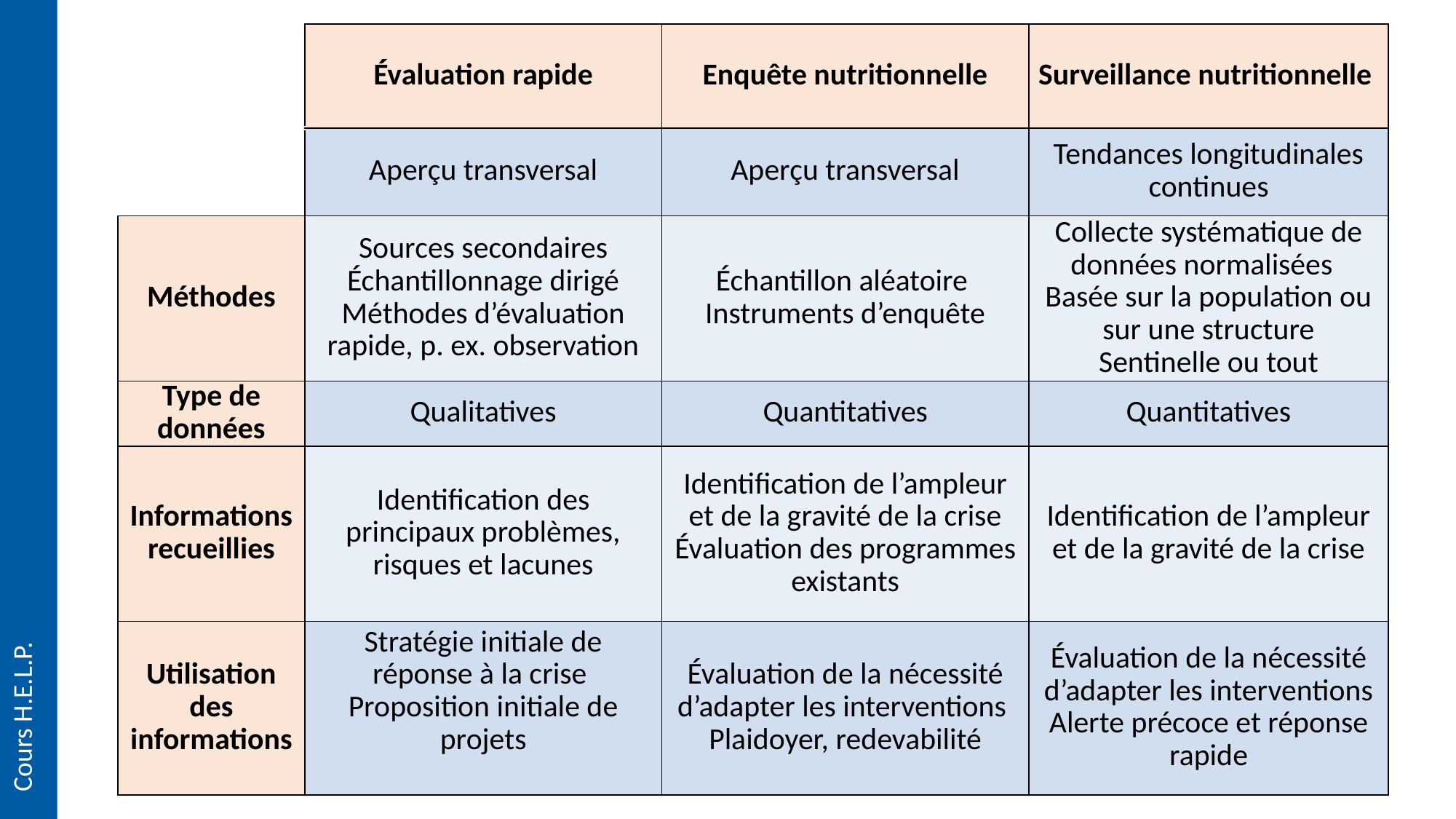

|  | Évaluation rapide | Enquête nutritionnelle | Surveillance nutritionnelle |
| --- | --- | --- | --- |
|  | Aperçu transversal | Aperçu transversal | Tendances longitudinales continues |
| Méthodes | Sources secondaires Échantillonnage dirigé Méthodes d’évaluation rapide, p. ex. observation | Échantillon aléatoire Instruments d’enquête | Collecte systématique de données normalisées Basée sur la population ou sur une structure Sentinelle ou tout |
| Type de données | Qualitatives | Quantitatives | Quantitatives |
| Informations recueillies | Identification des principaux problèmes, risques et lacunes | Identification de l’ampleur et de la gravité de la crise Évaluation des programmes existants | Identification de l’ampleur et de la gravité de la crise |
| Utilisation des informations | Stratégie initiale de réponse à la crise Proposition initiale de projets | Évaluation de la nécessité d’adapter les interventions Plaidoyer, redevabilité | Évaluation de la nécessité d’adapter les interventions Alerte précoce et réponse rapide |
Cours H.E.L.P.